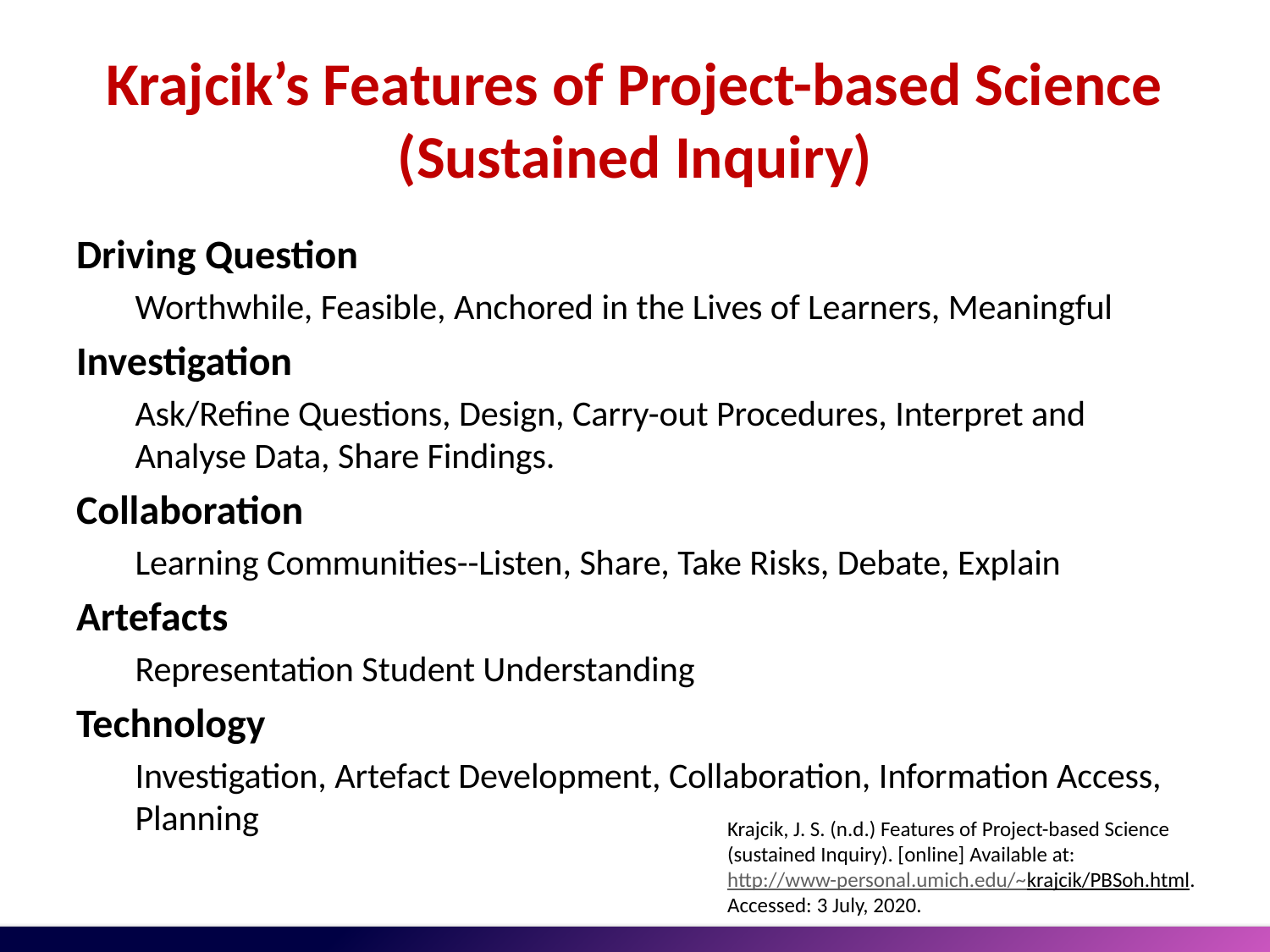

# Krajcik’s Features of Project-based Science (Sustained Inquiry)
Driving Question
Worthwhile, Feasible, Anchored in the Lives of Learners, Meaningful
Investigation
Ask/Refine Questions, Design, Carry-out Procedures, Interpret and Analyse Data, Share Findings.
Collaboration
Learning Communities--Listen, Share, Take Risks, Debate, Explain
Artefacts
Representation Student Understanding
Technology
Investigation, Artefact Development, Collaboration, Information Access, Planning
Krajcik, J. S. (n.d.) Features of Project-based Science (sustained Inquiry). [online] Available at: http://www-personal.umich.edu/~krajcik/PBSoh.html. Accessed: 3 July, 2020.